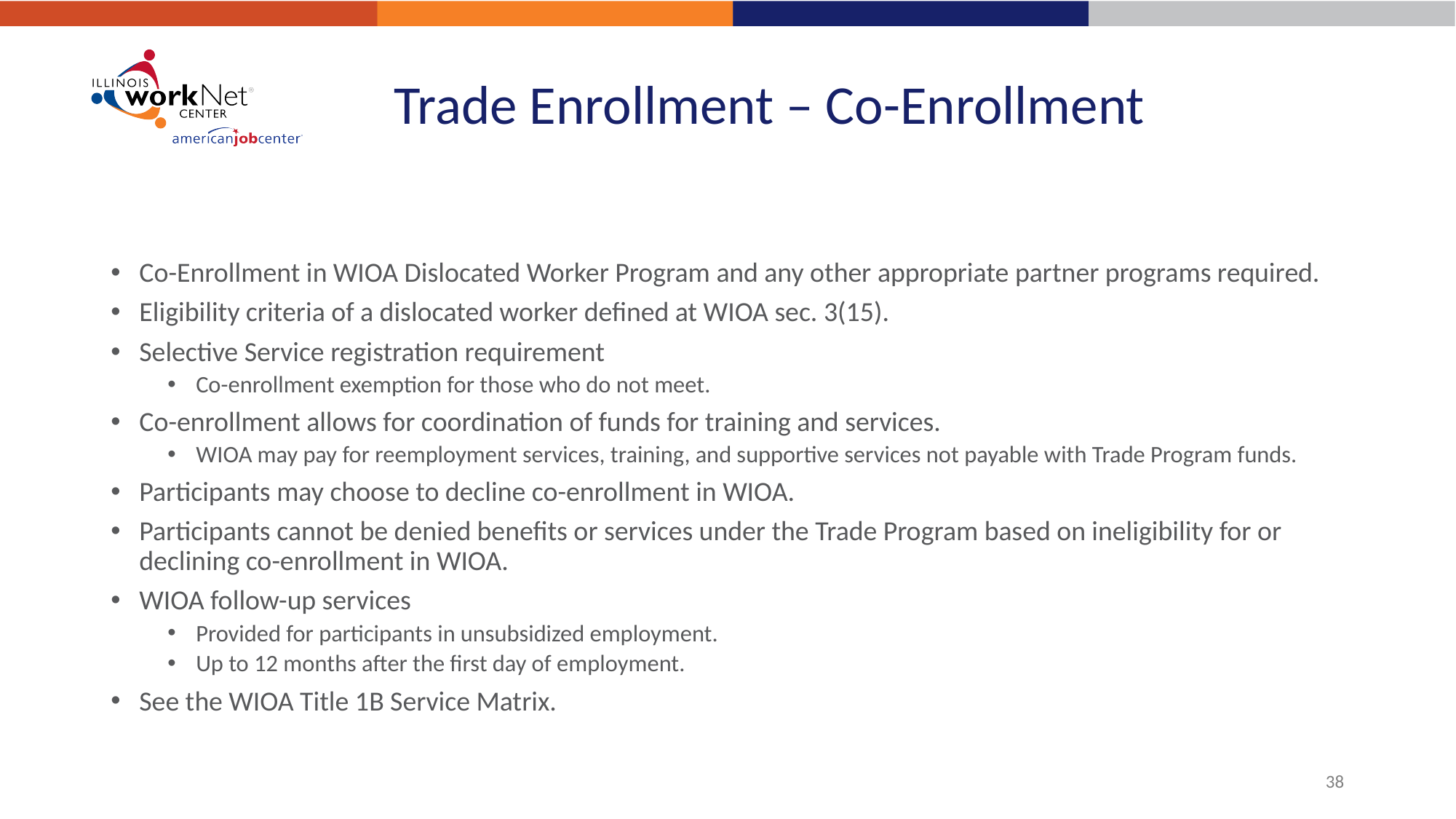

# Trade Enrollment – Co-Enrollment
Co-Enrollment in WIOA Dislocated Worker Program and any other appropriate partner programs required.
Eligibility criteria of a dislocated worker defined at WIOA sec. 3(15).
Selective Service registration requirement
Co-enrollment exemption for those who do not meet.
Co-enrollment allows for coordination of funds for training and services.
WIOA may pay for reemployment services, training, and supportive services not payable with Trade Program funds.
Participants may choose to decline co-enrollment in WIOA.
Participants cannot be denied benefits or services under the Trade Program based on ineligibility for or declining co-enrollment in WIOA.
WIOA follow-up services
Provided for participants in unsubsidized employment.
Up to 12 months after the first day of employment.
See the WIOA Title 1B Service Matrix.
38